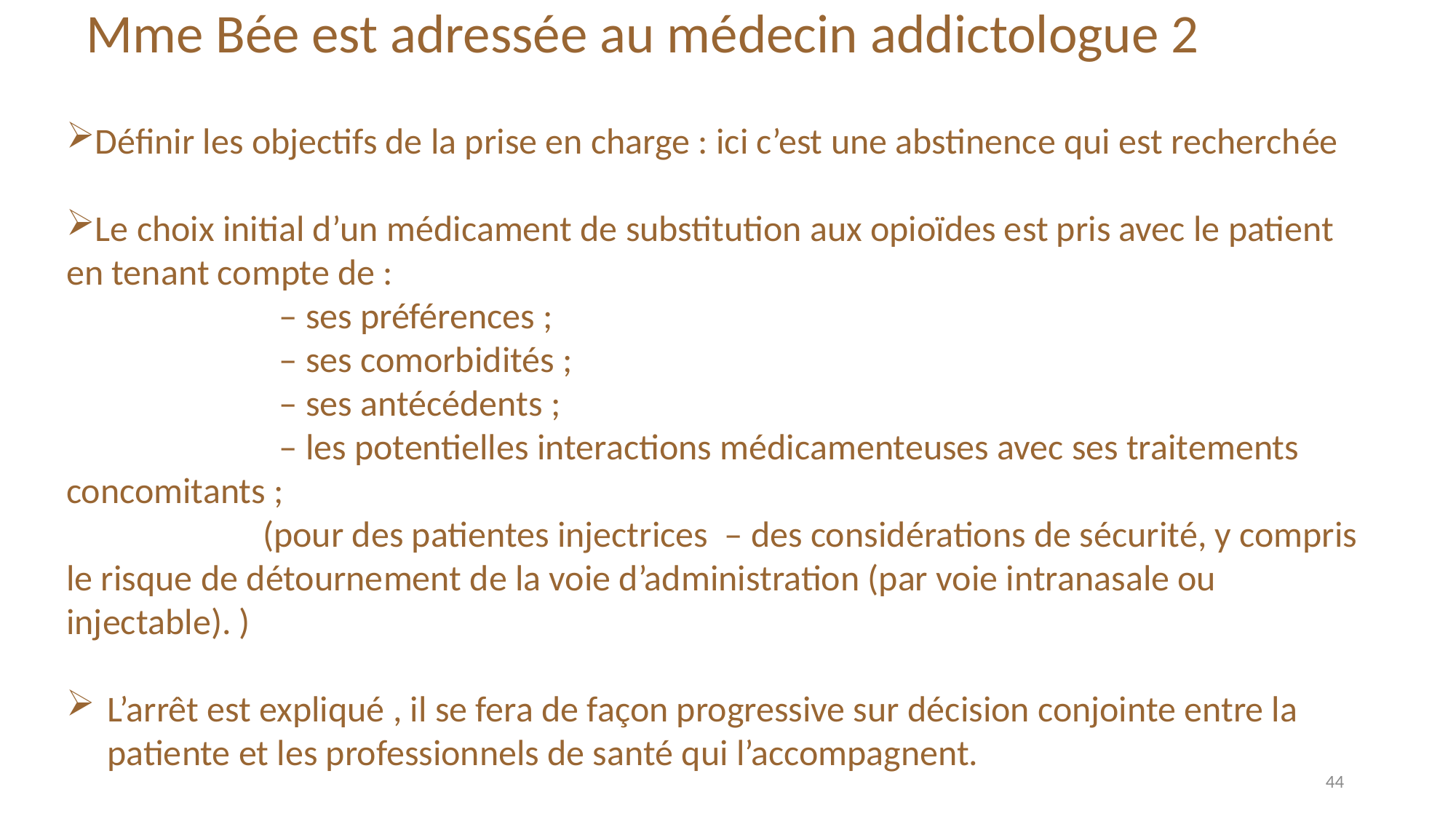

Mme Bée est adressée au médecin addictologue 2
Définir les objectifs de la prise en charge : ici c’est une abstinence qui est recherchée

Le choix initial d’un médicament de substitution aux opioïdes est pris avec le patient en tenant compte de :
                          ‒ ses préférences ;
                          ‒ ses comorbidités ;
                          ‒ ses antécédents ;
                          ‒ les potentielles interactions médicamenteuses avec ses traitements concomitants ;
                        (pour des patientes injectrices  ‒ des considérations de sécurité, y compris le risque de détournement de la voie d’administration (par voie intranasale ou injectable). )

L’arrêt est expliqué , il se fera de façon progressive sur décision conjointe entre la patiente et les professionnels de santé qui l’accompagnent.
44